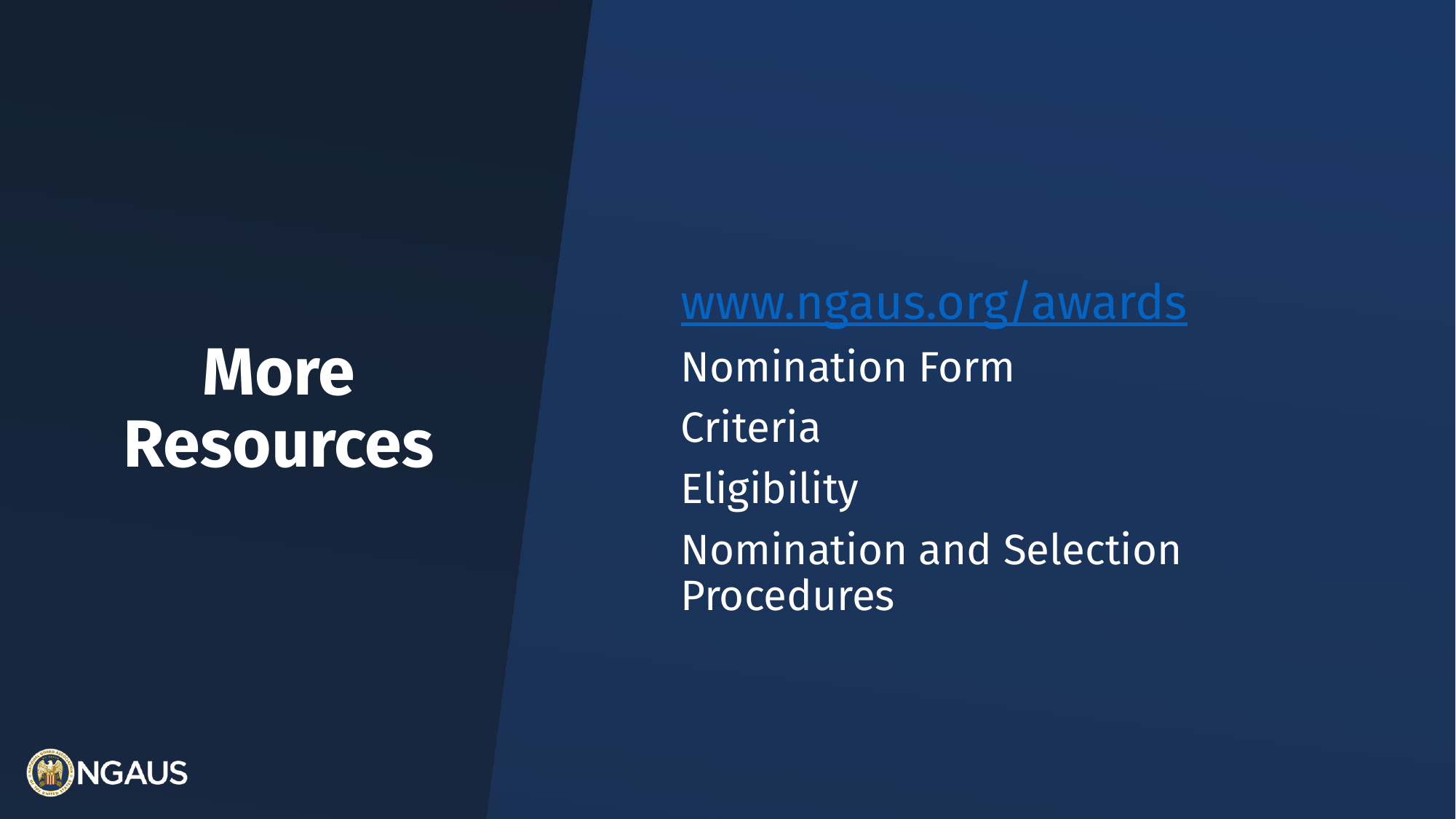

www.ngaus.org/awards
Nomination Form
Criteria
Eligibility
Nomination and Selection Procedures
# More Resources